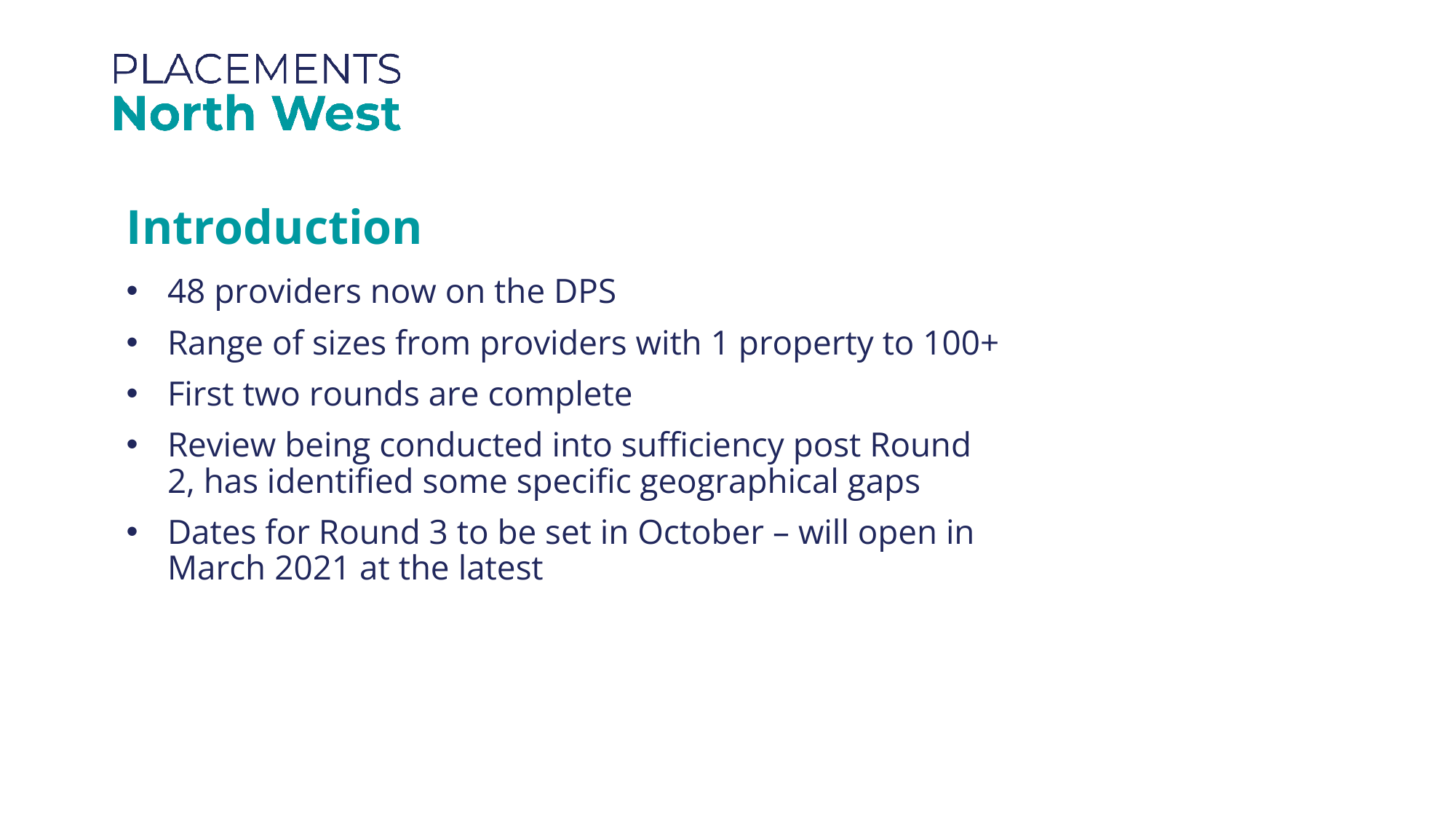

Introduction
48 providers now on the DPS
Range of sizes from providers with 1 property to 100+
First two rounds are complete
Review being conducted into sufficiency post Round 2, has identified some specific geographical gaps
Dates for Round 3 to be set in October – will open in March 2021 at the latest